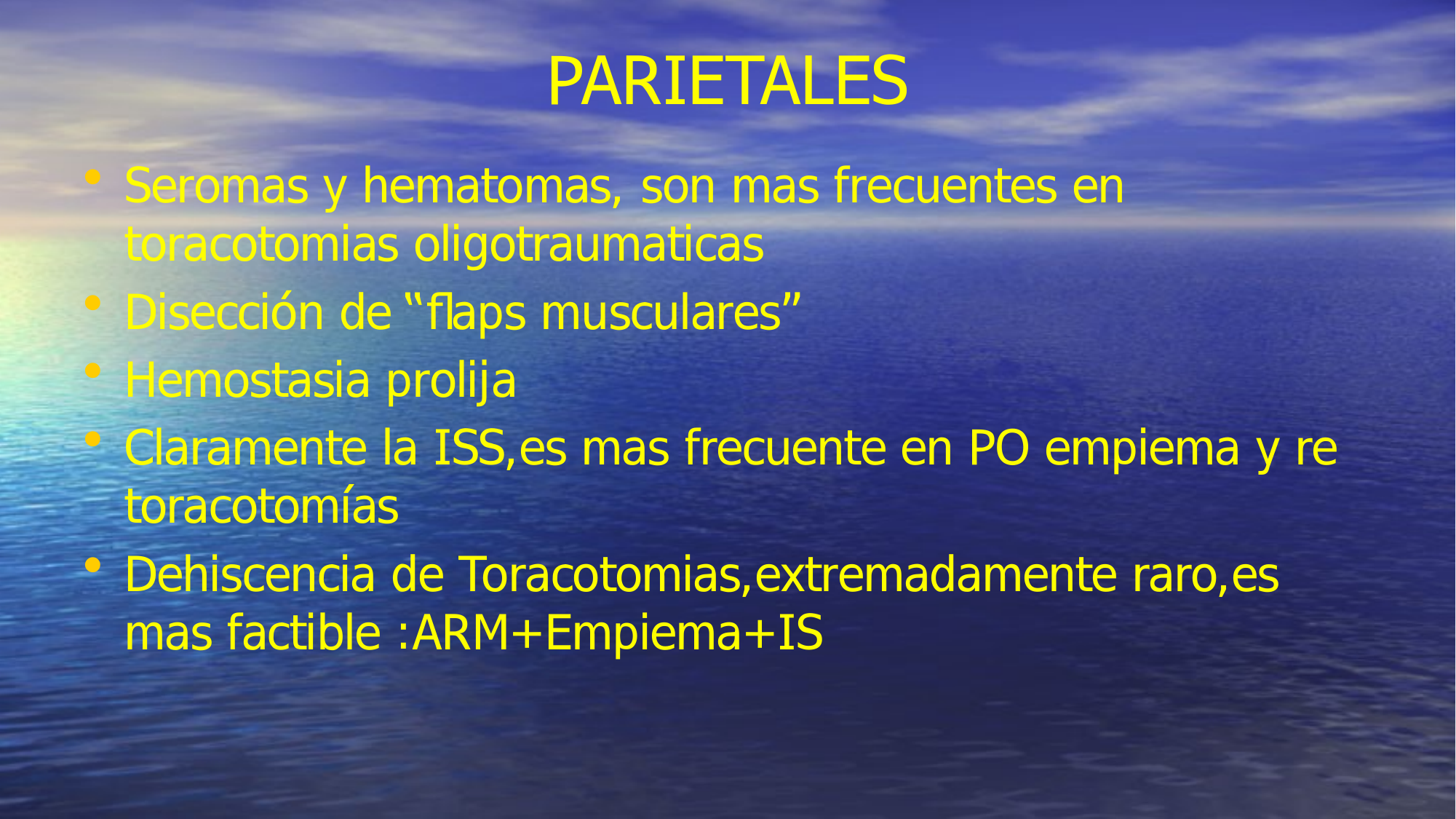

# PARIETALES
Seromas y hematomas, son mas frecuentes en toracotomias oligotraumaticas
Disección de “flaps musculares”
Hemostasia prolija
Claramente la ISS,es mas frecuente en PO empiema y re toracotomías
Dehiscencia de Toracotomias,extremadamente raro,es mas factible :ARM+Empiema+IS